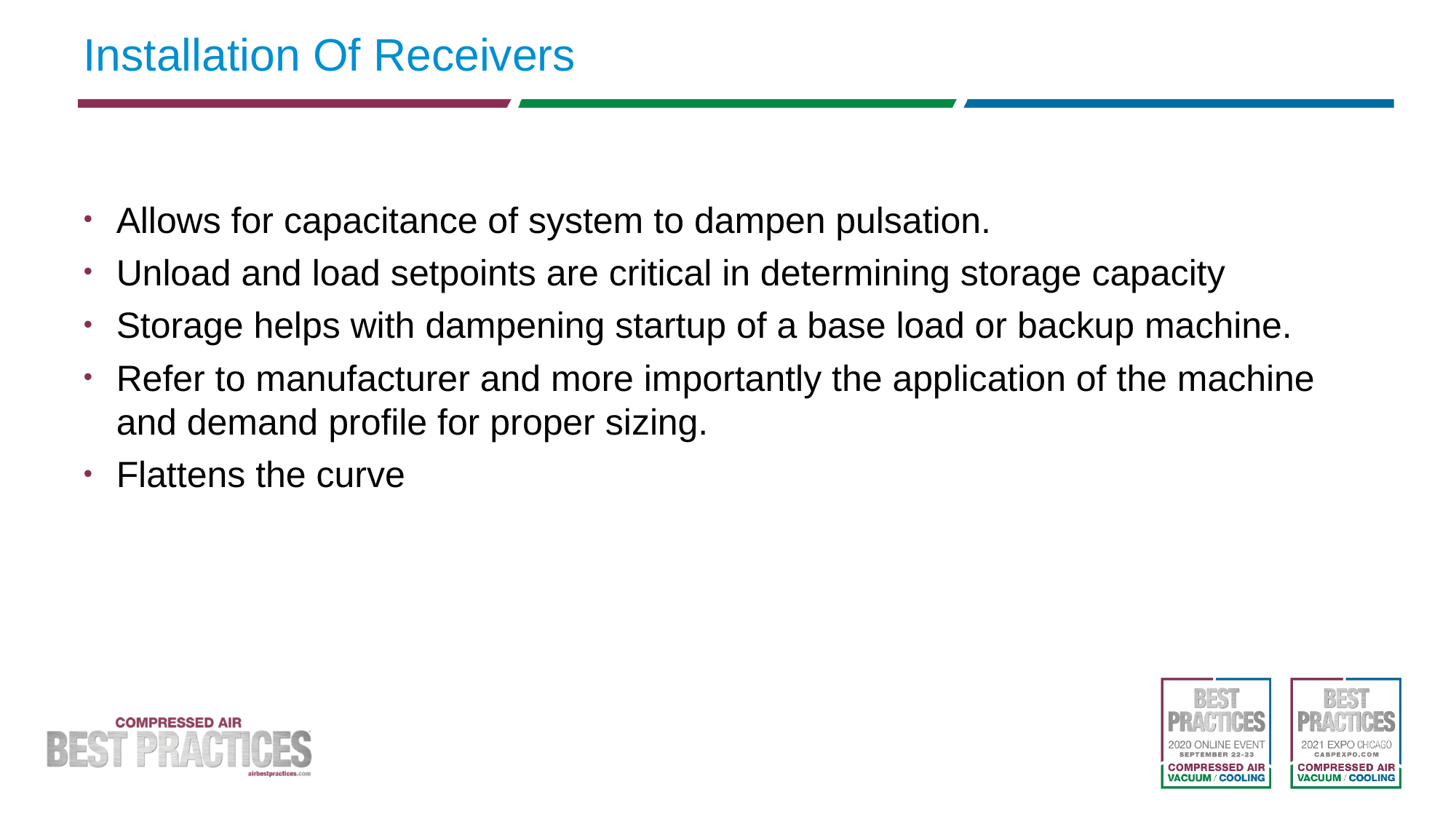

# Installation Of Receivers
Allows for capacitance of system to dampen pulsation.
Unload and load setpoints are critical in determining storage capacity
Storage helps with dampening startup of a base load or backup machine.
Refer to manufacturer and more importantly the application of the machine and demand profile for proper sizing.
Flattens the curve